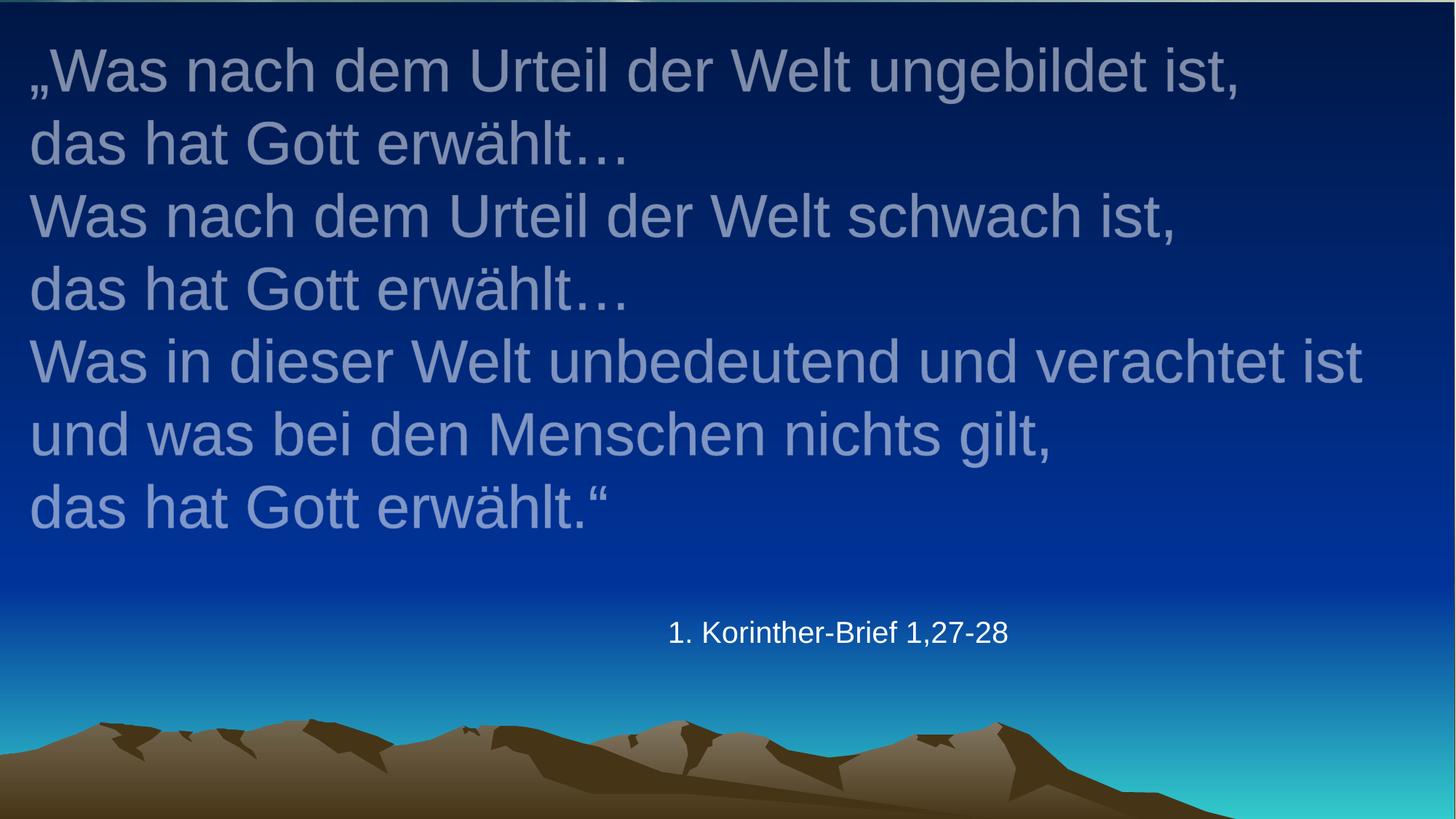

# „Was nach dem Urteil der Welt ungebildet ist, das hat Gott erwählt… Was nach dem Urteil der Welt schwach ist, das hat Gott erwählt… Was in dieser Welt unbedeutend und verachtet ist und was bei den Menschen nichts gilt, das hat Gott erwählt.“
1. Korinther-Brief 1,27-28